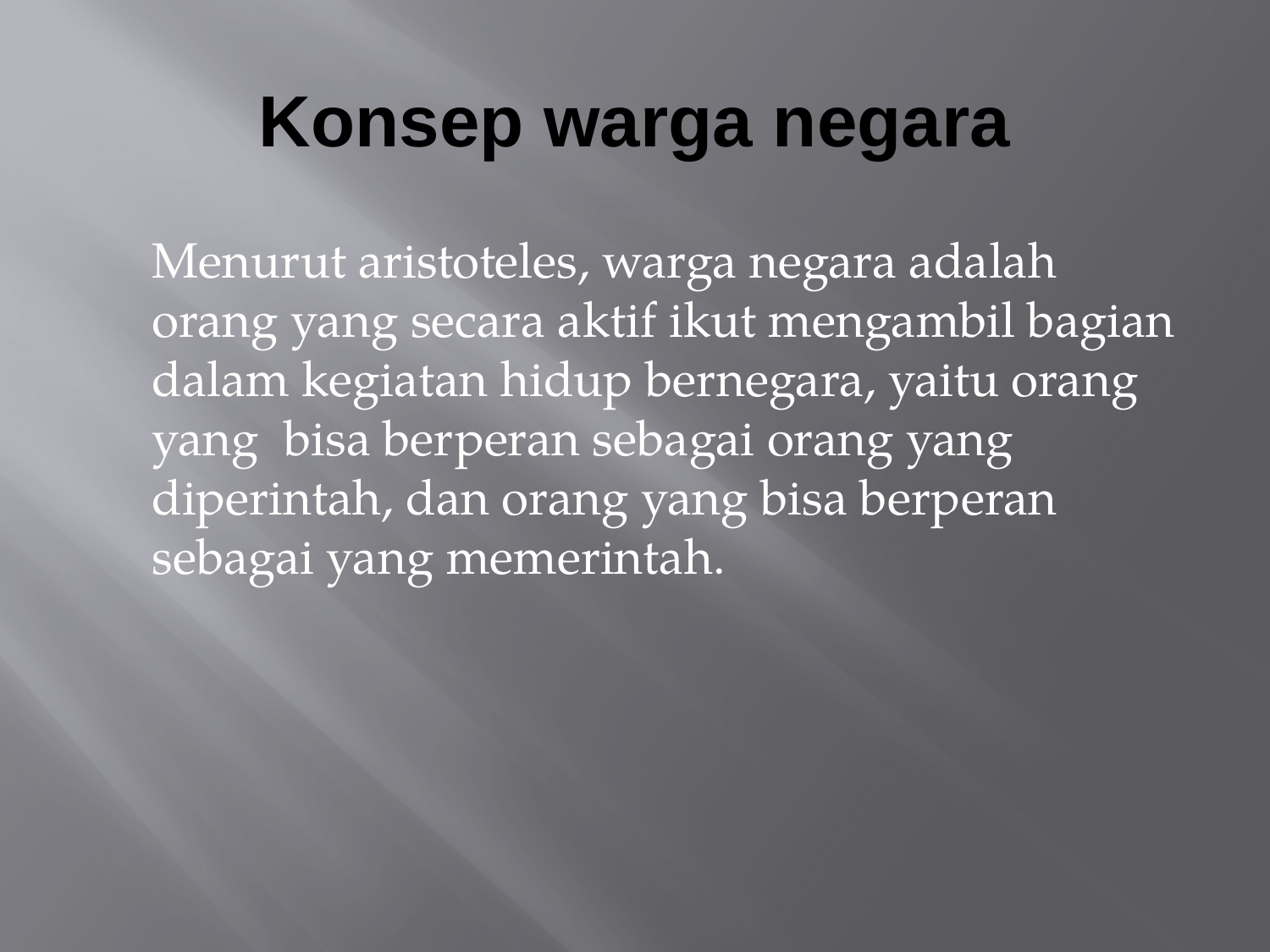

# Konsep warga negara
	Menurut aristoteles, warga negara adalah orang yang secara aktif ikut mengambil bagian dalam kegiatan hidup bernegara, yaitu orang yang  bisa berperan sebagai orang yang diperintah, dan orang yang bisa berperan sebagai yang memerintah.